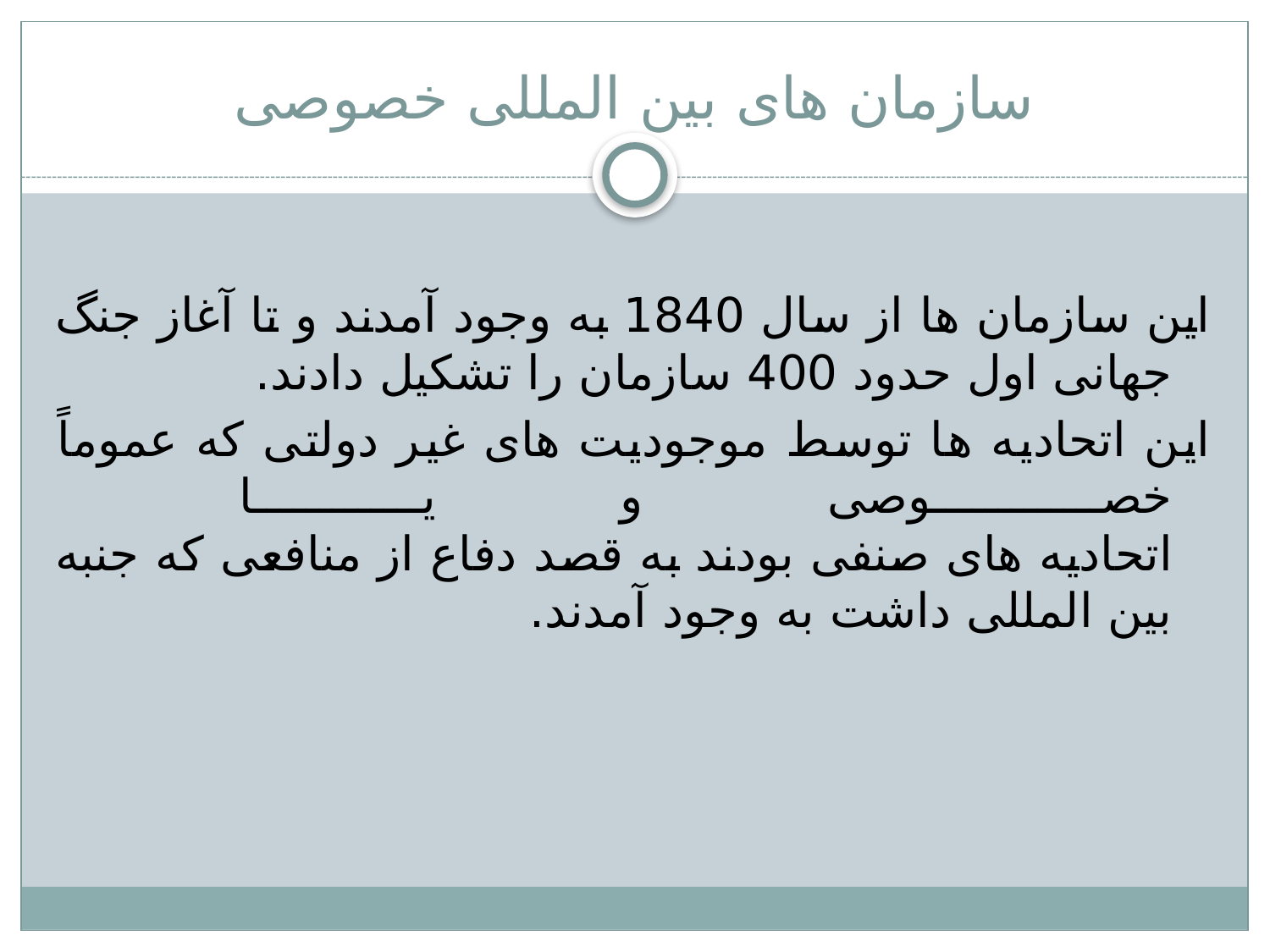

# سازمان های بین المللی خصوصی

	این سازمان ها از سال 1840 به وجود آمدند و تا آغاز جنگ جهانی اول حدود 400 سازمان را تشکیل دادند.
	این اتحادیه ها توسط موجودیت های غیر دولتی که عموماً خصوصی و یا
اتحادیه های صنفی بودند به قصد دفاع از منافعی که جنبه بین المللی داشت به وجود آمدند.